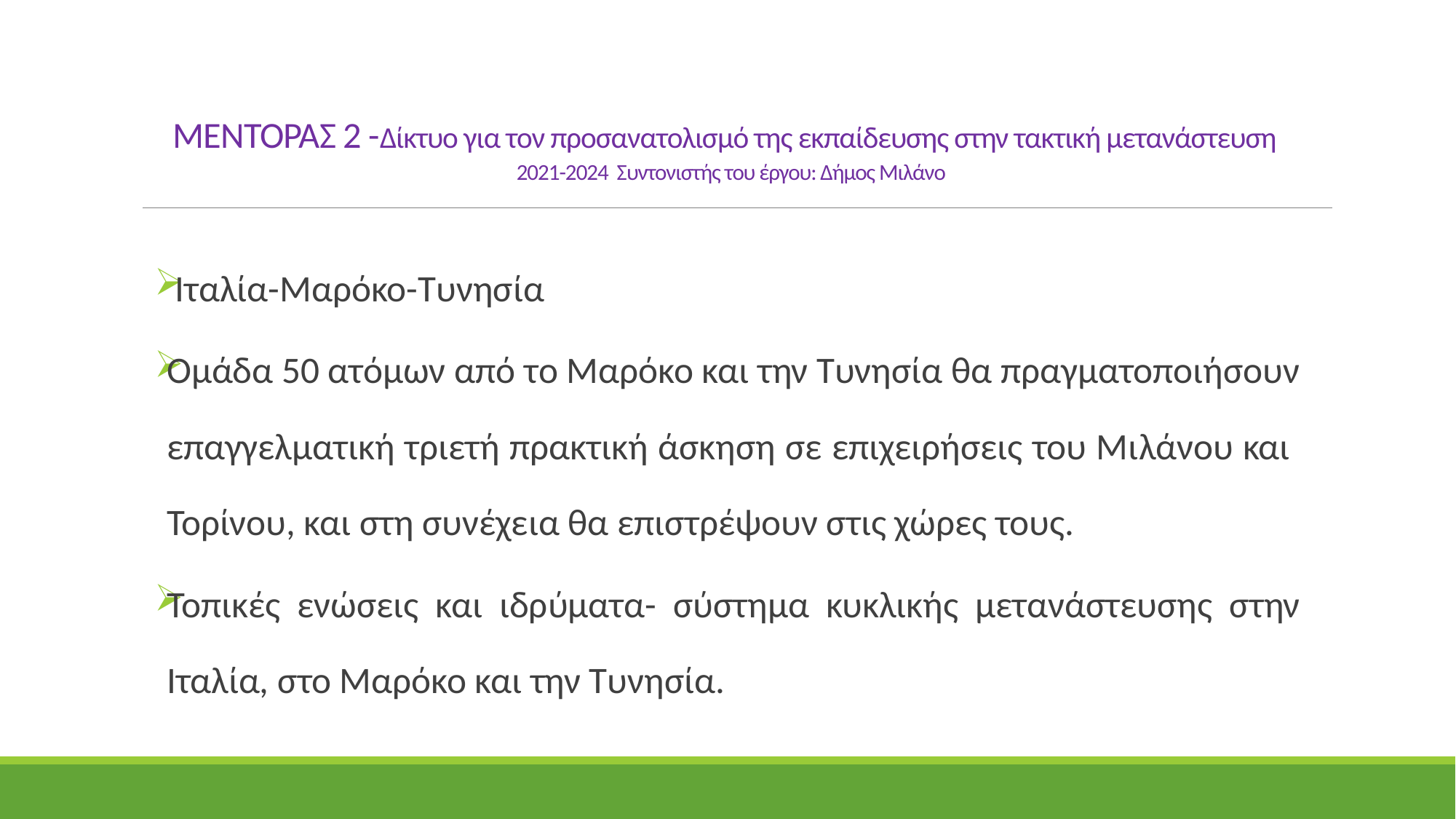

# ΜΕΝΤΟΡΑΣ 2 -Δίκτυο για τον προσανατολισμό της εκπαίδευσης στην τακτική μετανάστευση 2021-2024  Συντονιστής του έργου: Δήμος Μιλάνο
 Ιταλία-Μαρόκο-Τυνησία
Ομάδα 50 ατόμων από το Μαρόκο και την Τυνησία θα πραγματοποιήσουν επαγγελματική τριετή πρακτική άσκηση σε επιχειρήσεις του Μιλάνου και  Τορίνου, και στη συνέχεια θα επιστρέψουν στις χώρες τους.
Τοπικές ενώσεις και ιδρύματα- σύστημα κυκλικής μετανάστευσης στην Ιταλία, στο Μαρόκο και την Τυνησία.